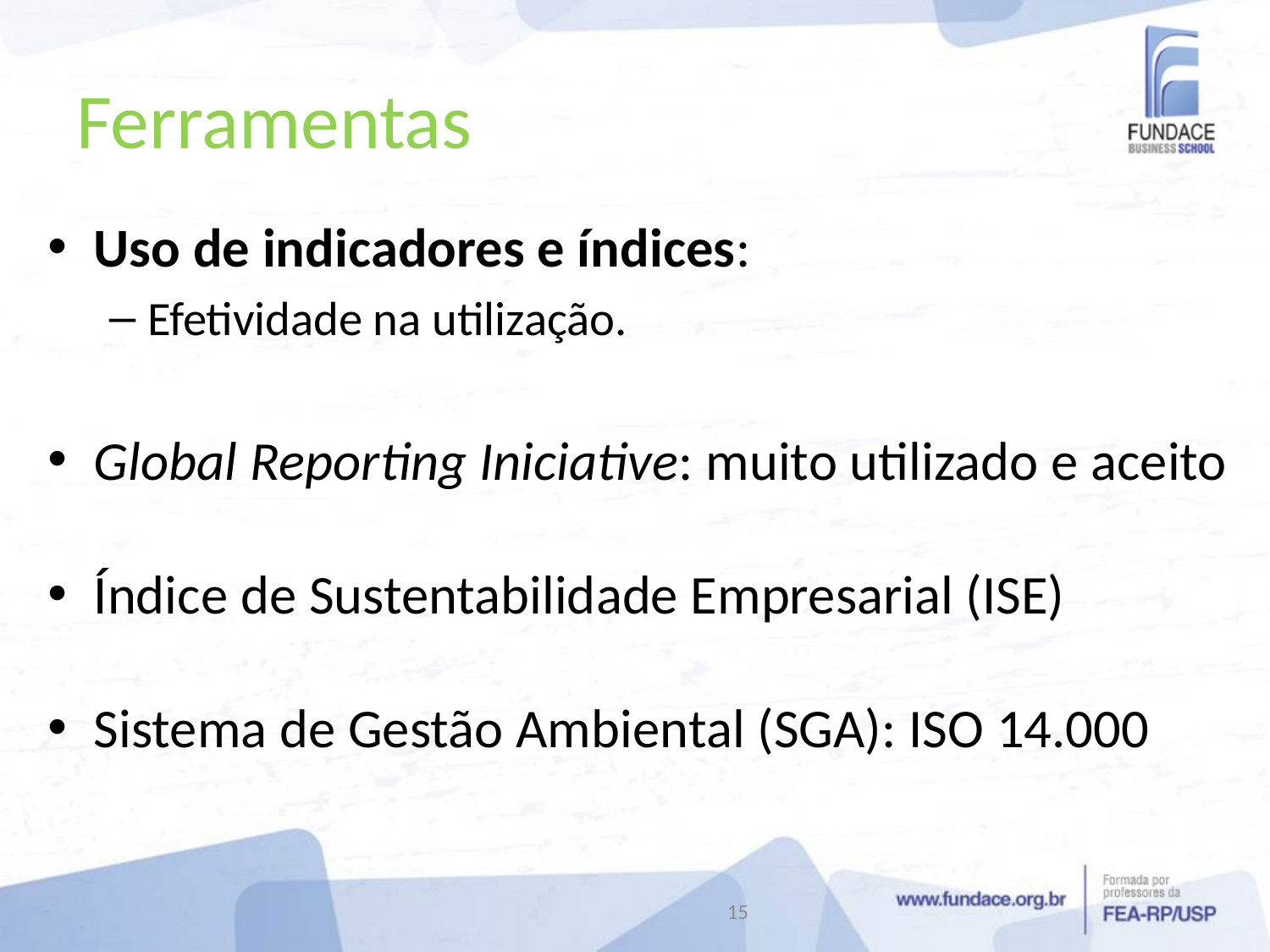

# Ferramentas
Uso de indicadores e índices:
Efetividade na utilização.

Global Reporting Iniciative: muito utilizado e aceito

Índice de Sustentabilidade Empresarial (ISE)

Sistema de Gestão Ambiental (SGA): ISO 14.000

15